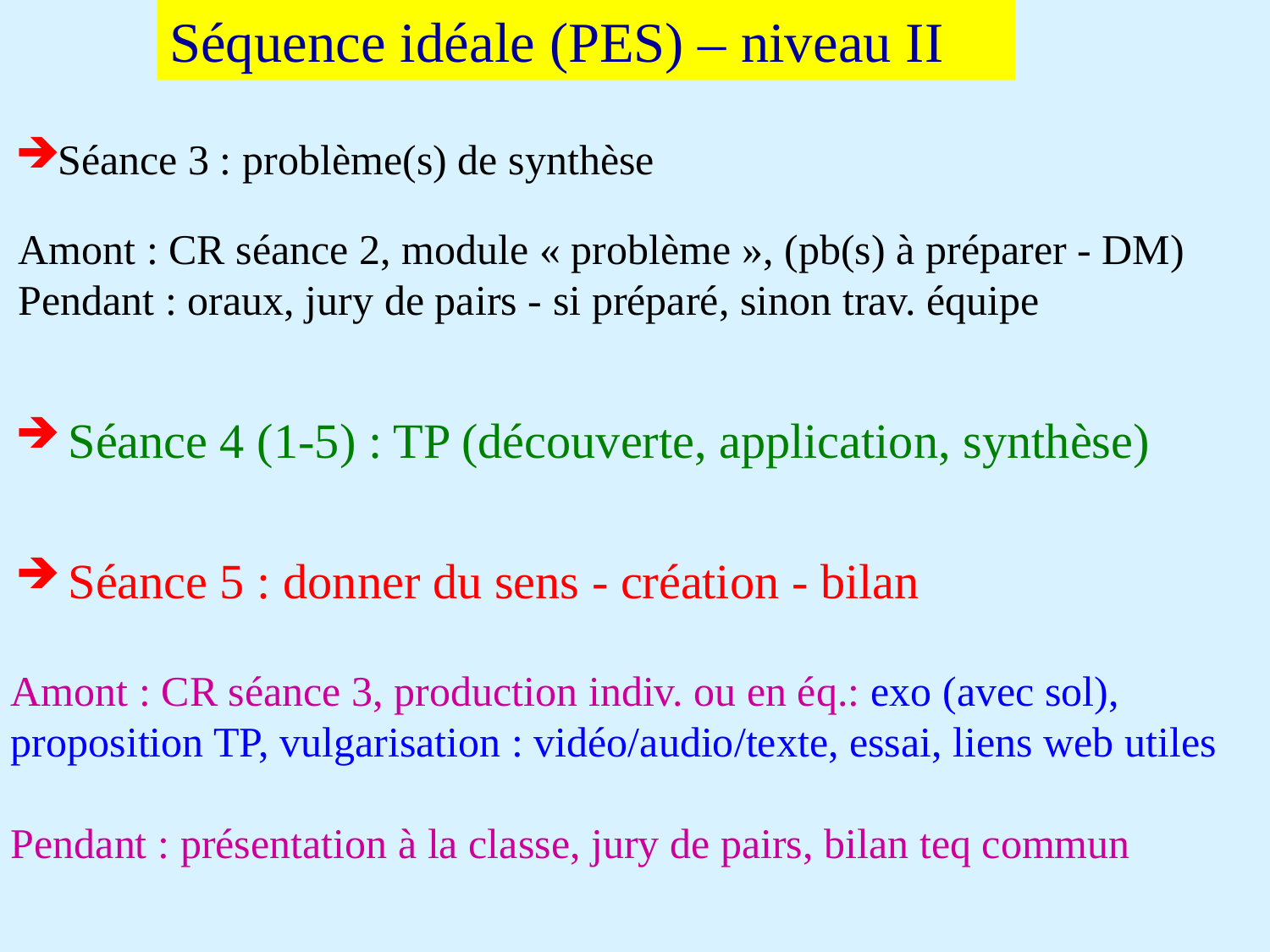

Séquence idéale (PES) – niveau II
Séance 3 : problème(s) de synthèse

 Séance 4 (1-5) : TP (découverte, application, synthèse)

 Séance 5 : donner du sens - création - bilan
Amont : CR séance 2, module « problème », (pb(s) à préparer - DM)
Pendant : oraux, jury de pairs - si préparé, sinon trav. équipe
Amont : CR séance 3, production indiv. ou en éq.: exo (avec sol), proposition TP, vulgarisation : vidéo/audio/texte, essai, liens web utiles
Pendant : présentation à la classe, jury de pairs, bilan teq commun